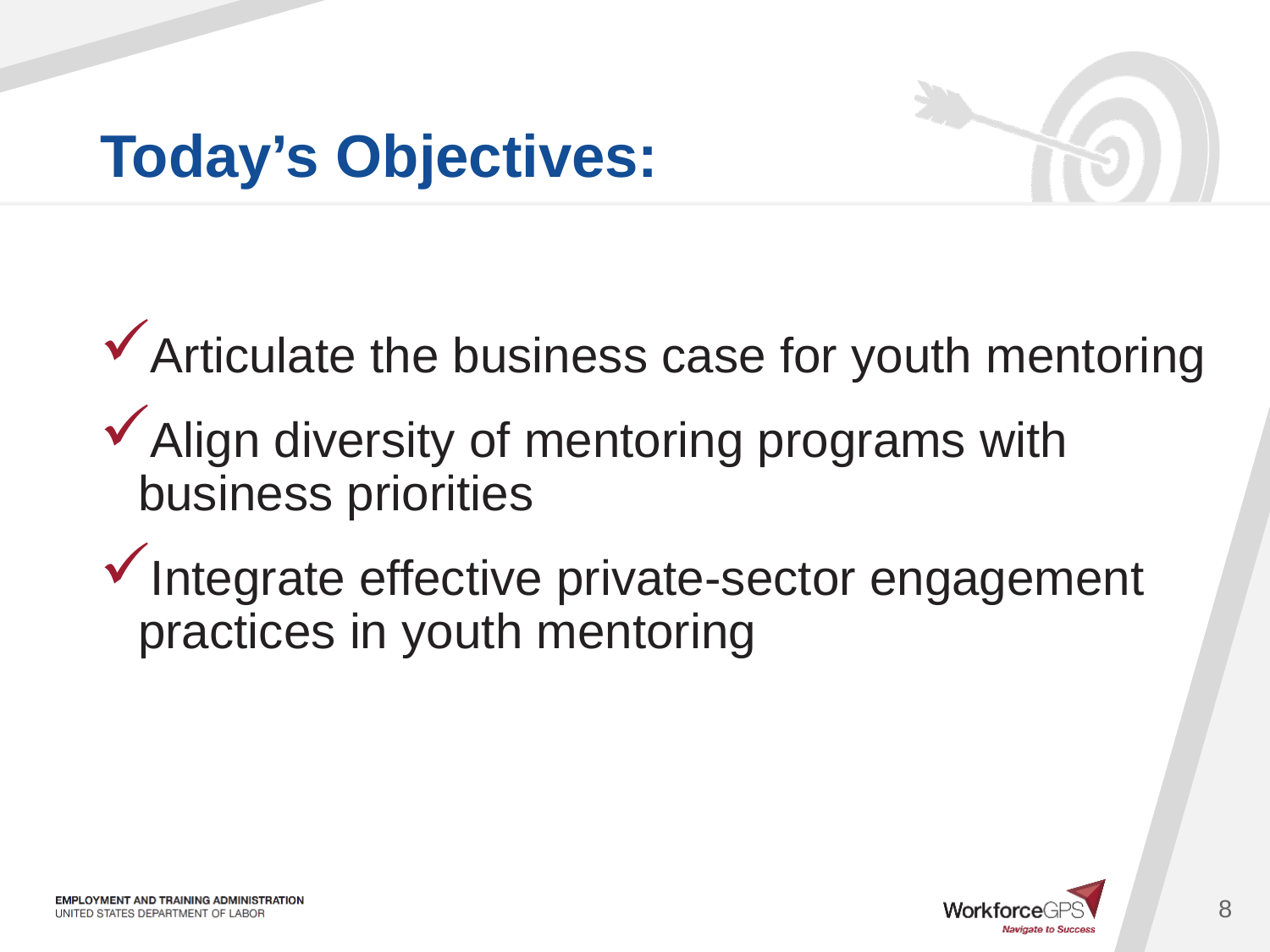

Articulate the business case for youth mentoring
Align diversity of mentoring programs with business priorities
Integrate effective private-sector engagement practices in youth mentoring

8